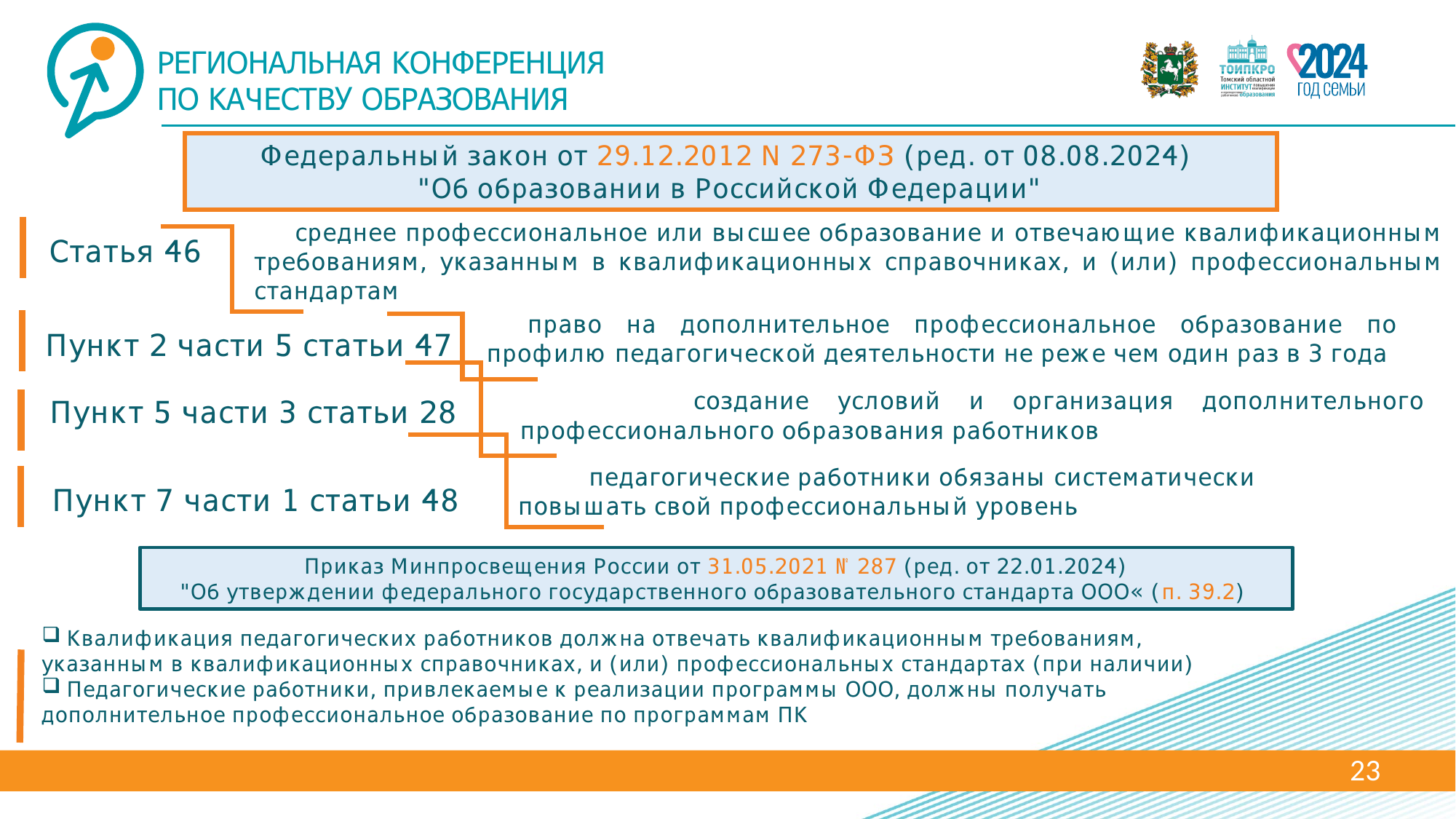

Федеральный закон от 29.12.2012 N 273-ФЗ (ред. от 08.08.2024)
"Об образовании в Российской Федерации"
среднее профессиональное или высшее образование и отвечающие квалификационным требованиям, указанным в квалификационных справочниках, и (или) профессиональным стандартам
Статья 46

право на дополнительное профессиональное образование по профилю педагогической деятельности не реже чем один раз в 3 года
Пункт 2 части 5 статьи 47
      создание условий и организация дополнительного профессионального образования работников
Пункт 5 части 3 статьи 28
          педагогические работники обязаны систематически повышать свой профессиональный уровень
Пункт 7 части 1 статьи 48
Приказ Минпросвещения России от 31.05.2021 № 287 (ред. от 22.01.2024)
"Об утверждении федерального государственного образовательного стандарта ООО« (п. 39.2)
 Квалификация педагогических работников должна отвечать квалификационным требованиям,
указанным в квалификационных справочниках, и (или) профессиональных стандартах (при наличии)
 Педагогические работники, привлекаемые к реализации программы ООО, должны получать
дополнительное профессиональное образование по программам ПК